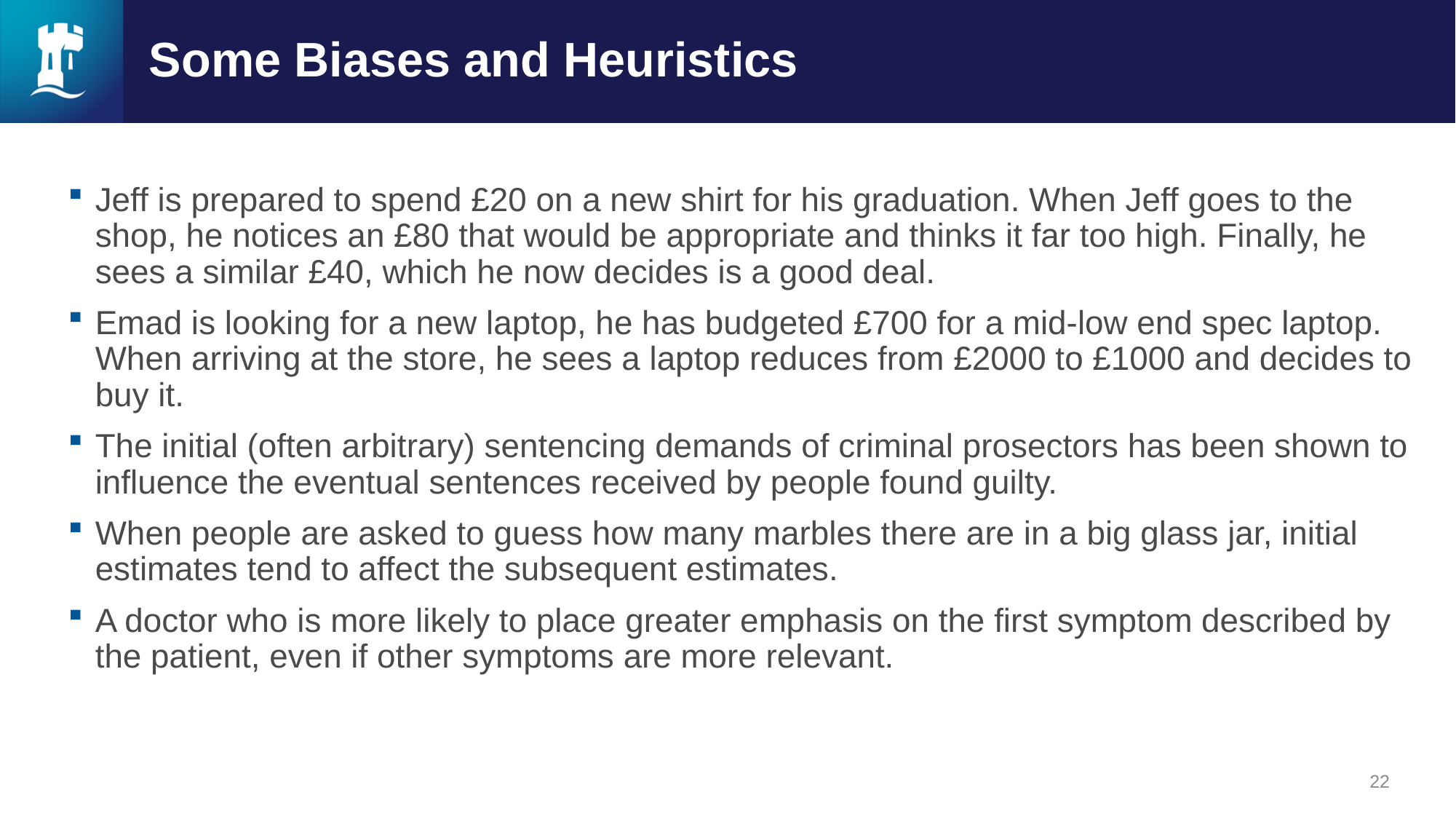

# Some Biases and Heuristics
Jeff is prepared to spend £20 on a new shirt for his graduation. When Jeff goes to the shop, he notices an £80 that would be appropriate and thinks it far too high. Finally, he sees a similar £40, which he now decides is a good deal.
Emad is looking for a new laptop, he has budgeted £700 for a mid-low end spec laptop. When arriving at the store, he sees a laptop reduces from £2000 to £1000 and decides to buy it.
The initial (often arbitrary) sentencing demands of criminal prosectors has been shown to influence the eventual sentences received by people found guilty.
When people are asked to guess how many marbles there are in a big glass jar, initial estimates tend to affect the subsequent estimates.
A doctor who is more likely to place greater emphasis on the first symptom described by the patient, even if other symptoms are more relevant.

22